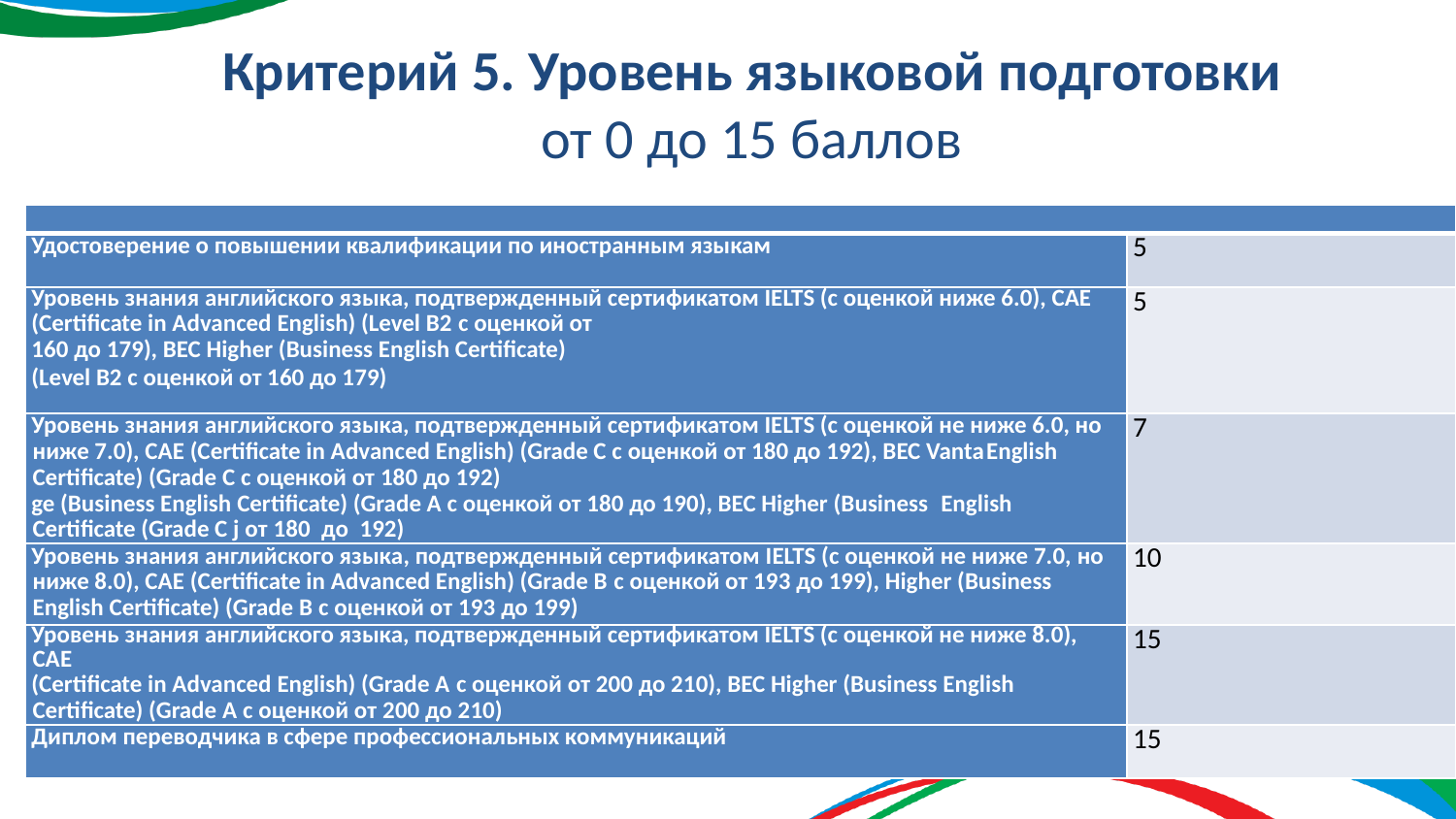

Критерий 5. Уровень языковой подготовки
от 0 до 15 баллов
|  |  |
| --- | --- |
| Удостоверение о повышении квалификации по иностранным языкам | 5 |
| Уровень знания английского языка, подтвержденный сертификатом IELTS (с оценкой ниже 6.0), CAE (Certificate in Advanced English) (Level B2 с оценкой от 160 до 179), BEC Higher (Business English Certificate) (Level B2 с оценкой от 160 до 179) | 5 |
| Уровень знания английского языка, подтвержденный сертификатом IELTS (с оценкой не ниже 6.0, но ниже 7.0), CAE (Certificate in Advanced English) (Grade C с оценкой от 180 до 192), BEC VantaEnglish Certificate) (Grade C с оценкой от 180 до 192) ge (Business English Certificate) (Grade A с оценкой от 180 до 190), BEC Higher (Business English Certificate (Grade C j от 180 до 192) | 7 |
| Уровень знания английского языка, подтвержденный сертификатом IELTS (с оценкой не ниже 7.0, но ниже 8.0), CAE (Certificate in Advanced English) (Grade B с оценкой от 193 до 199), Higher (Business English Certificate) (Grade B с оценкой от 193 до 199) | 10 |
| Уровень знания английского языка, подтвержденный сертификатом IELTS (с оценкой не ниже 8.0), CAE (Certificate in Advanced English) (Grade A с оценкой от 200 до 210), BEC Higher (Business English Certificate) (Grade A с оценкой от 200 до 210) | 15 |
| Диплом переводчика в сфере профессиональных коммуникаций | 15 |
7